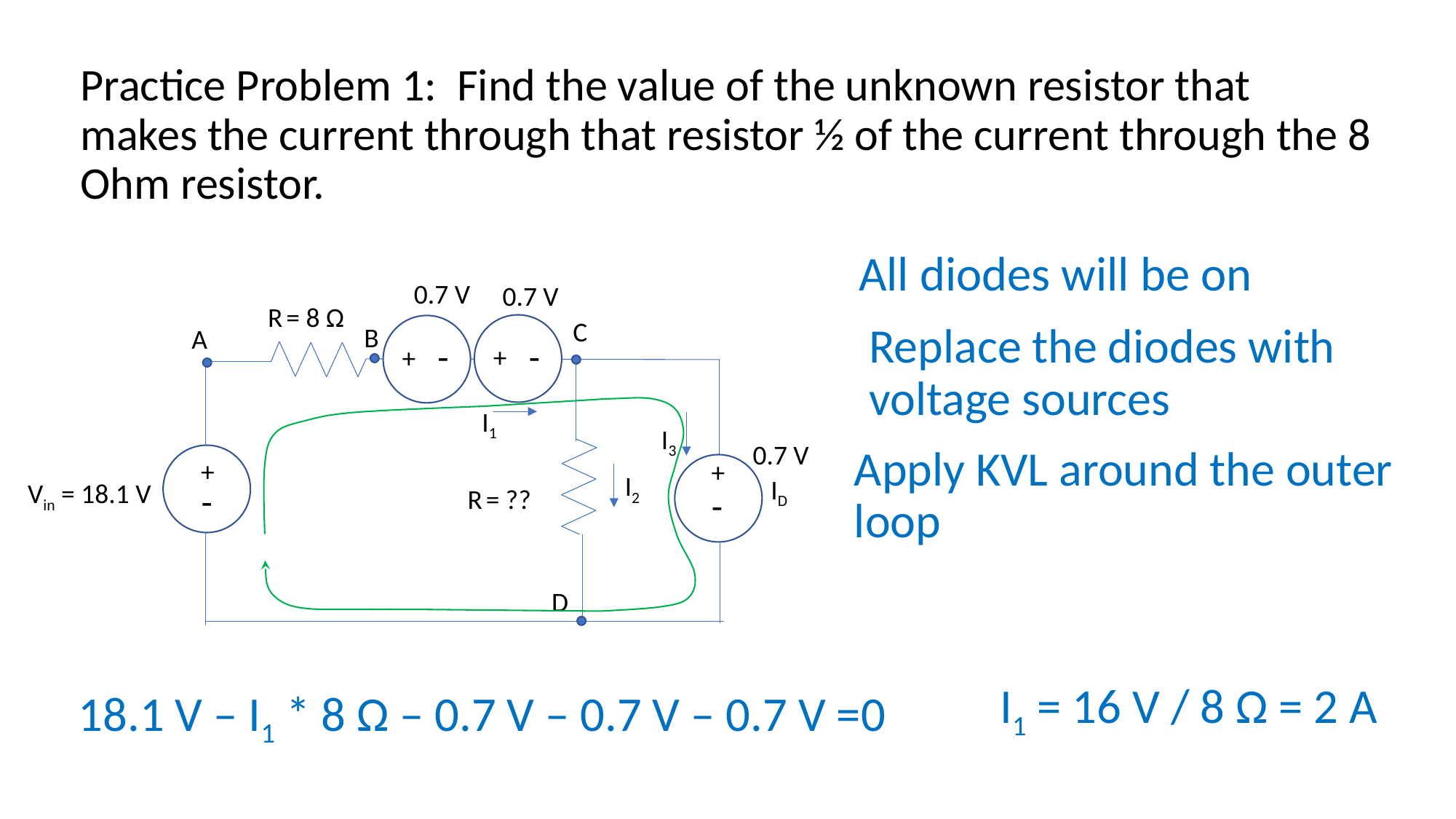

# Practice Problem 1:  Find the value of the unknown resistor that makes the current through that resistor ½ of the current through the 8 Ohm resistor.
All diodes will be on
0.7 V

-
+
0.7 V

-
+
R = 8 Ω

+

ID
Vin = 18.1 V
-
R = ??
C
B
A
Replace the diodes with voltage sources

I1
I3
0.7 V
+

-
Apply KVL around the outer loop
I2
D

 I1 = 16 V / 8 Ω = 2 A
18.1 V – I1 * 8 Ω – 0.7 V – 0.7 V – 0.7 V =0